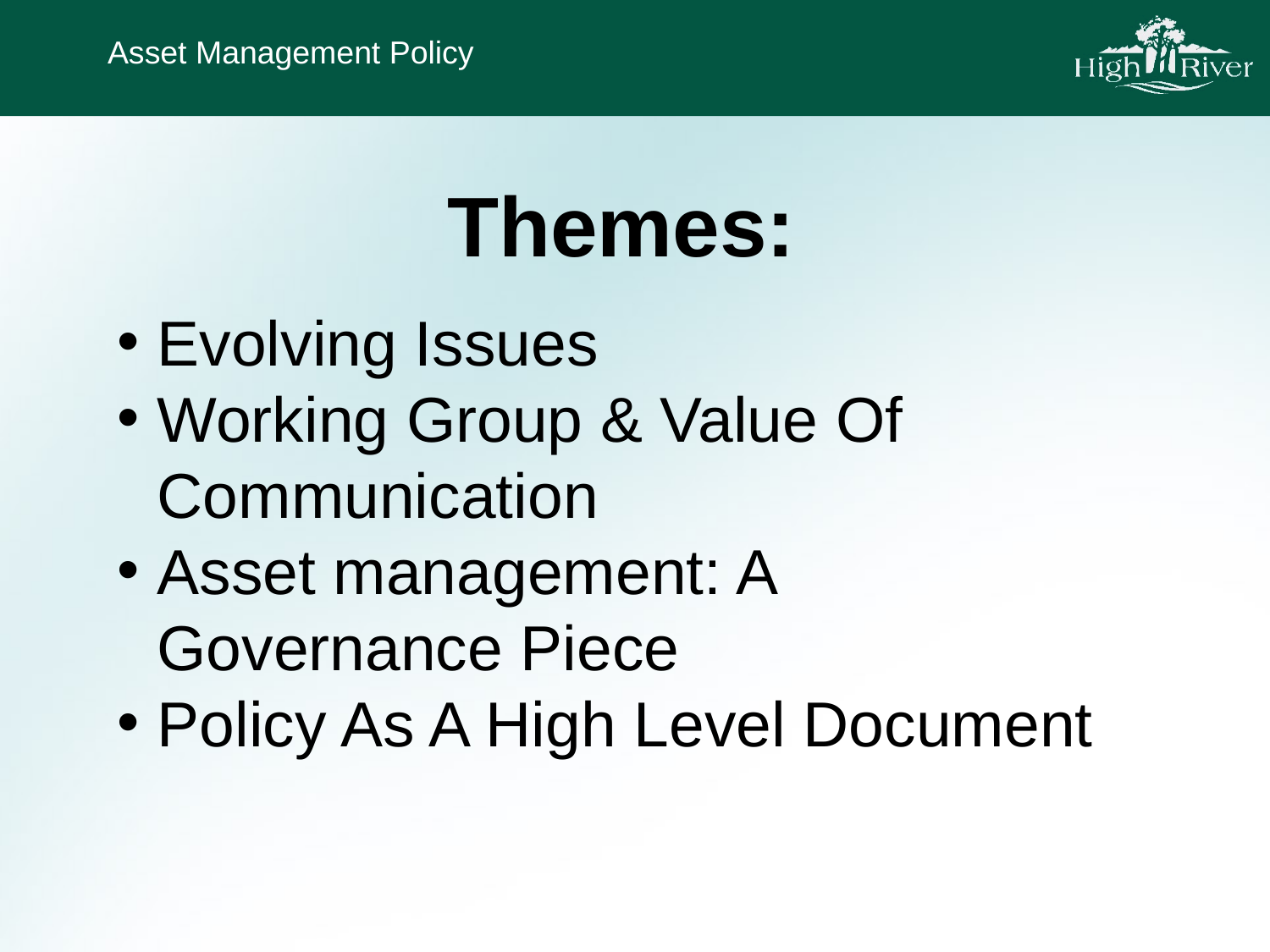

Asset Management Policy
Themes:
Evolving Issues
Working Group & Value Of Communication
Asset management: A Governance Piece
Policy As A High Level Document